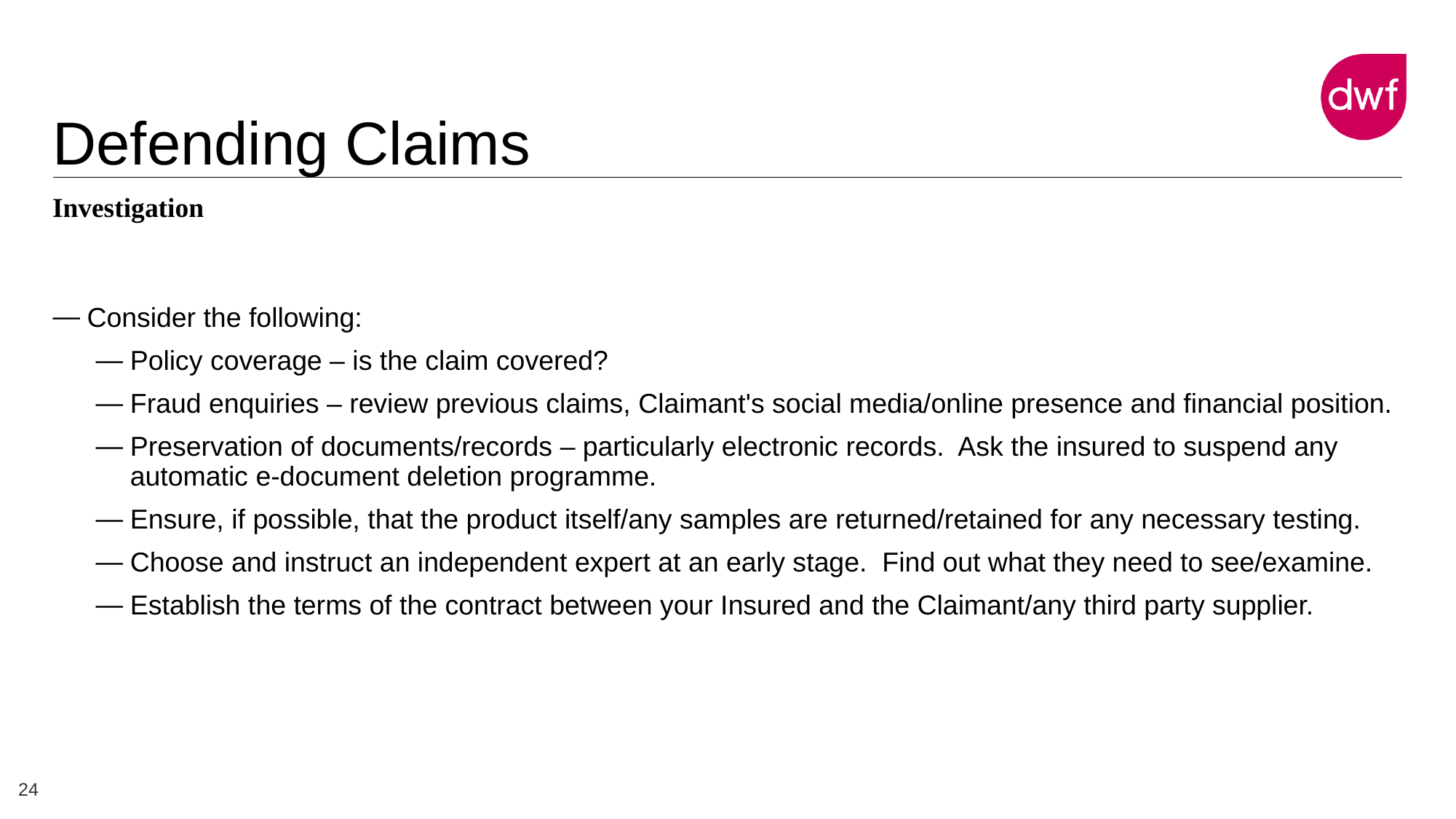

# Defending Claims
Investigation

Consider the following:
Policy coverage – is the claim covered?
Fraud enquiries – review previous claims, Claimant's social media/online presence and financial position.
Preservation of documents/records – particularly electronic records.  Ask the insured to suspend any automatic e-document deletion programme.
Ensure, if possible, that the product itself/any samples are returned/retained for any necessary testing.
Choose and instruct an independent expert at an early stage.  Find out what they need to see/examine.
Establish the terms of the contract between your Insured and the Claimant/any third party supplier.

24